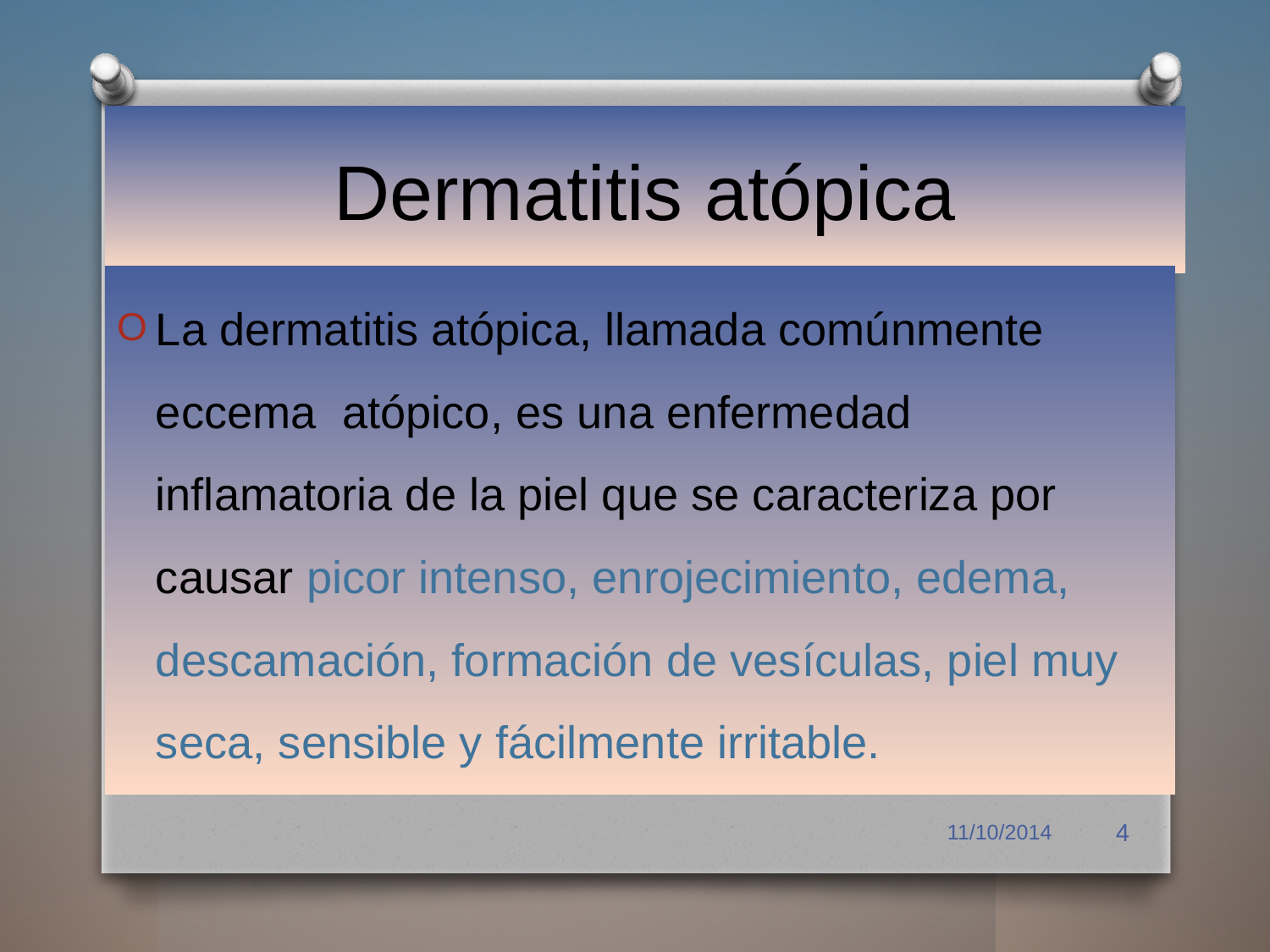

# Dermatitis atópica
La dermatitis atópica, llamada comúnmente eccema  atópico, es una enfermedad  inflamatoria de la piel que se caracteriza por causar picor intenso, enrojecimiento, edema, descamación, formación de vesículas, piel muy seca, sensible y fácilmente irritable.
11/10/2014
4